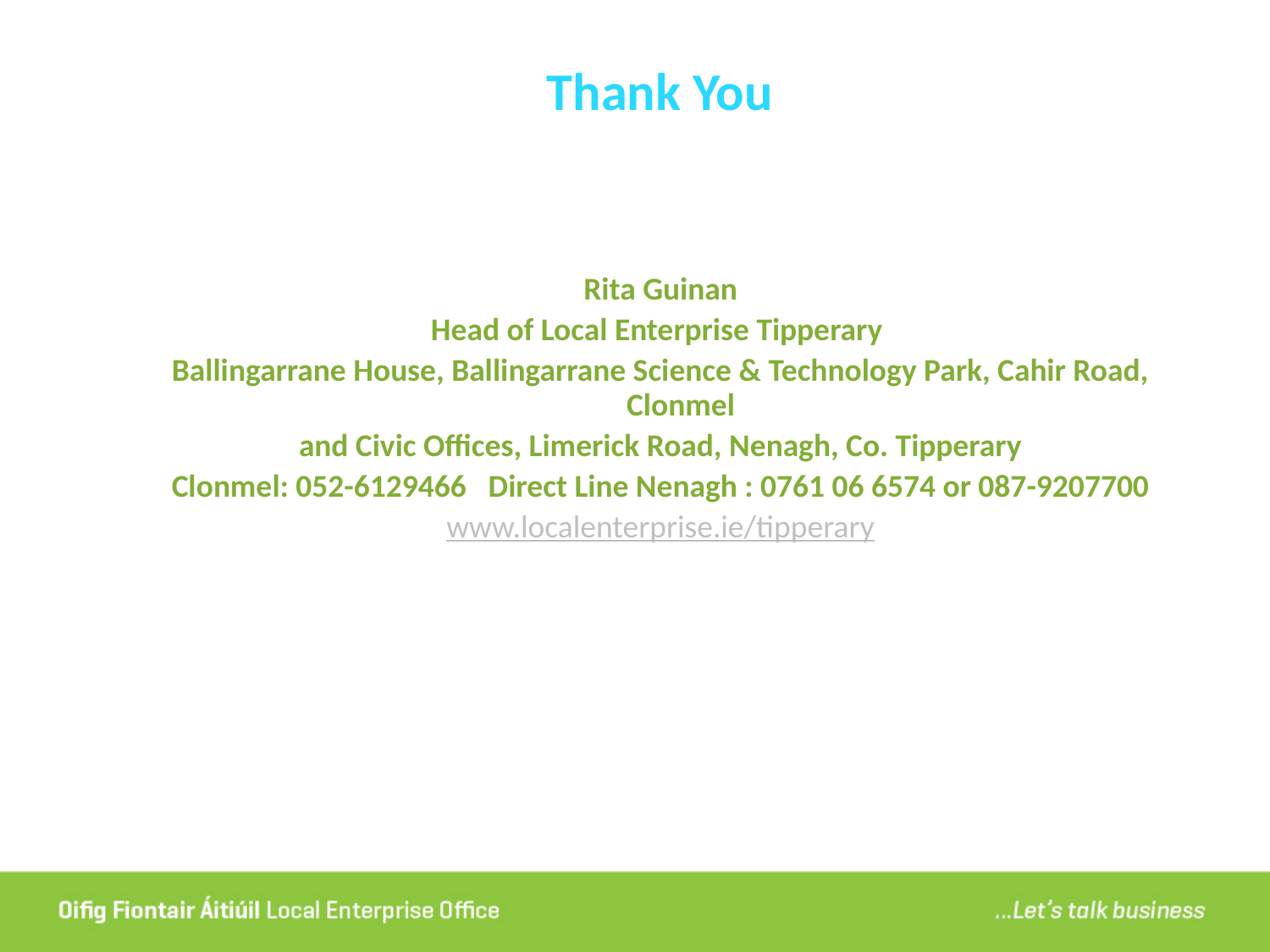

# Thank You

Rita Guinan
Head of Local Enterprise Tipperary
Ballingarrane House, Ballingarrane Science & Technology Park, Cahir Road, Clonmel
and Civic Offices, Limerick Road, Nenagh, Co. Tipperary
Clonmel: 052-6129466   Direct Line Nenagh : 0761 06 6574 or 087-9207700
www.localenterprise.ie/tipperary